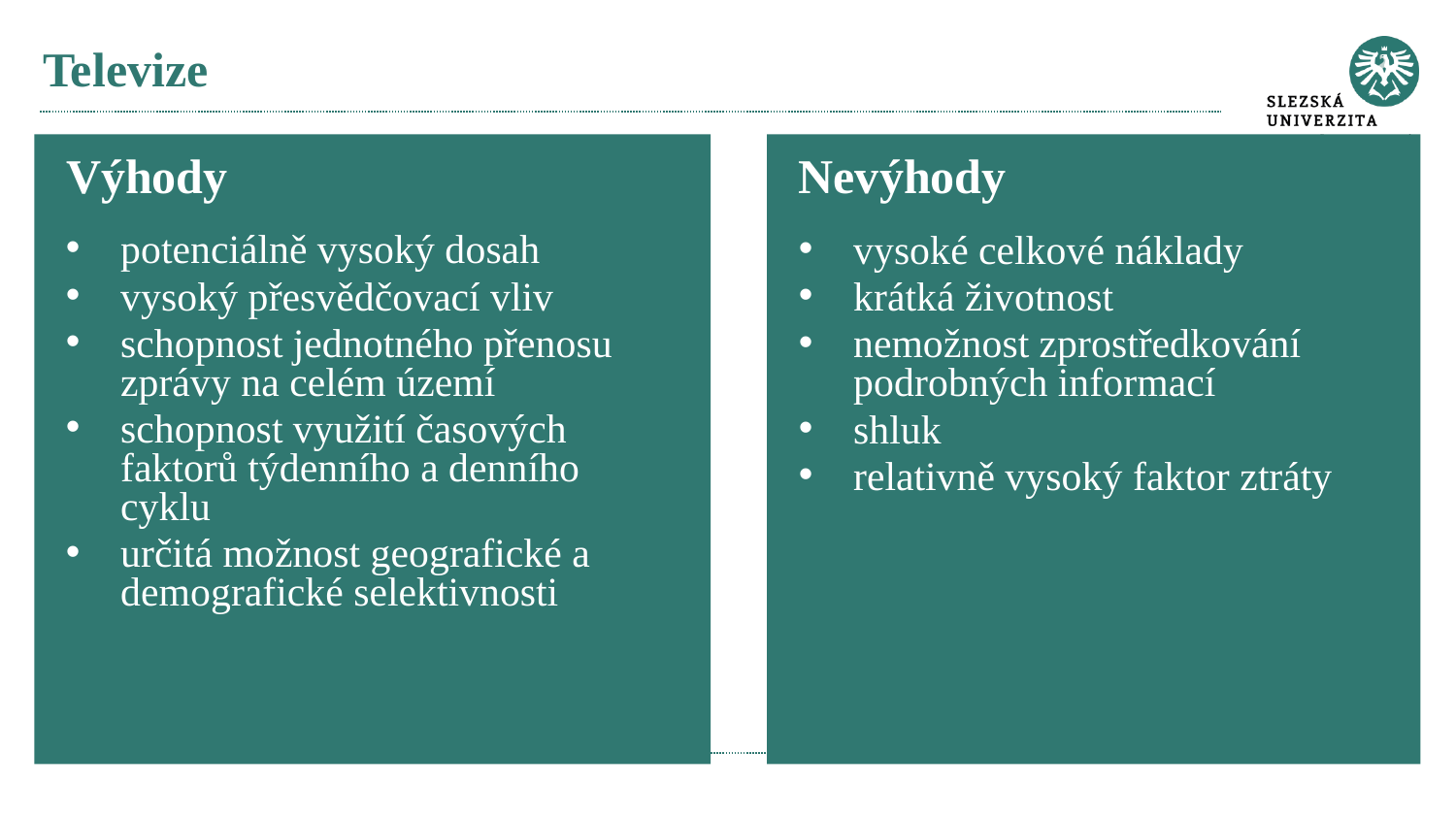

# Televize

Nevýhody
Výhody
potenciálně vysoký dosah
vysoký přesvědčovací vliv
schopnost jednotného přenosu zprávy na celém území
schopnost využití časových faktorů týdenního a denního cyklu
určitá možnost geografické a demografické selektivnosti
vysoké celkové náklady
krátká životnost
nemožnost zprostředkování podrobných informací
shluk
relativně vysoký faktor ztráty